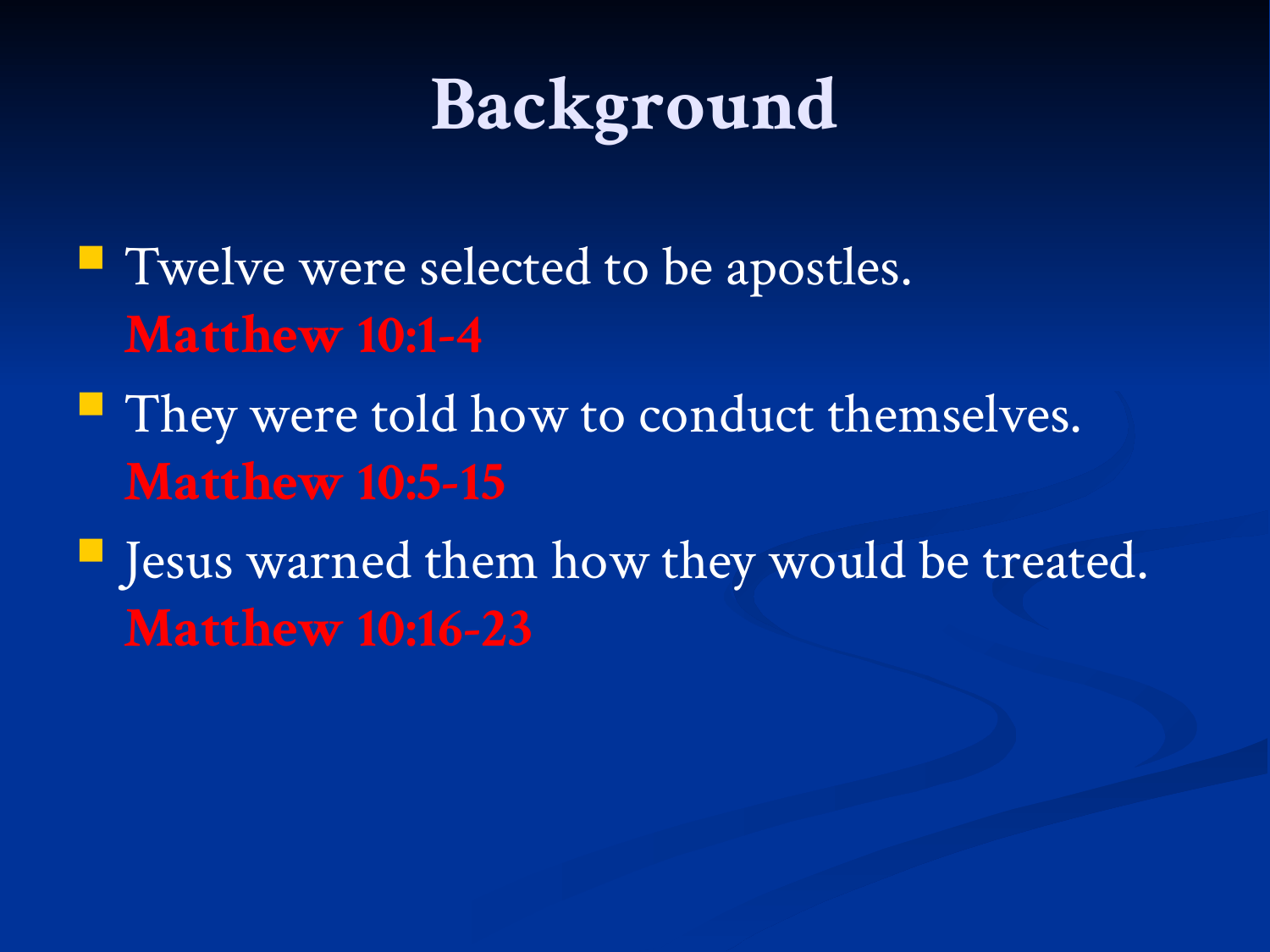

# Background
Twelve were selected to be apostles.
Matthew 10:1-4
They were told how to conduct themselves.
Matthew 10:5-15
Jesus warned them how they would be treated.
Matthew 10:16-23